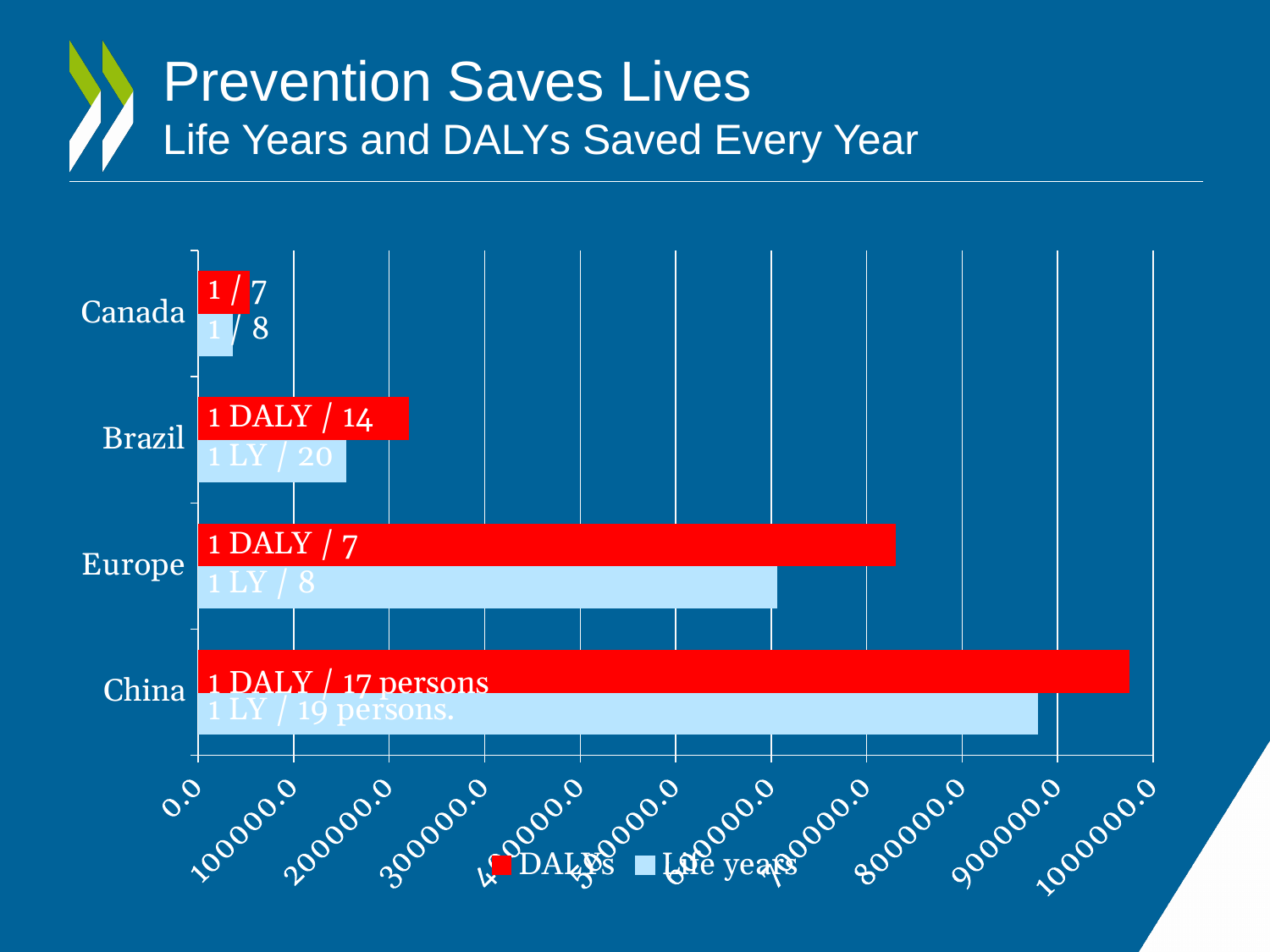

# Prevention Saves Lives Life Years and DALYs Saved Every Year

### Chart

| Category | Life years | DALYs |
|---|---|---|
| China | 879047.8838034044 | 975173.6748038316 |
| Europe | 606196.6466825254 | 730483.0109563394 |
| Brazil | 154278.45102109297 | 219938.79807511612 |
| Canada | 35910.795901716054 | 53379.57706266391 |
1 DALY / 17 persons